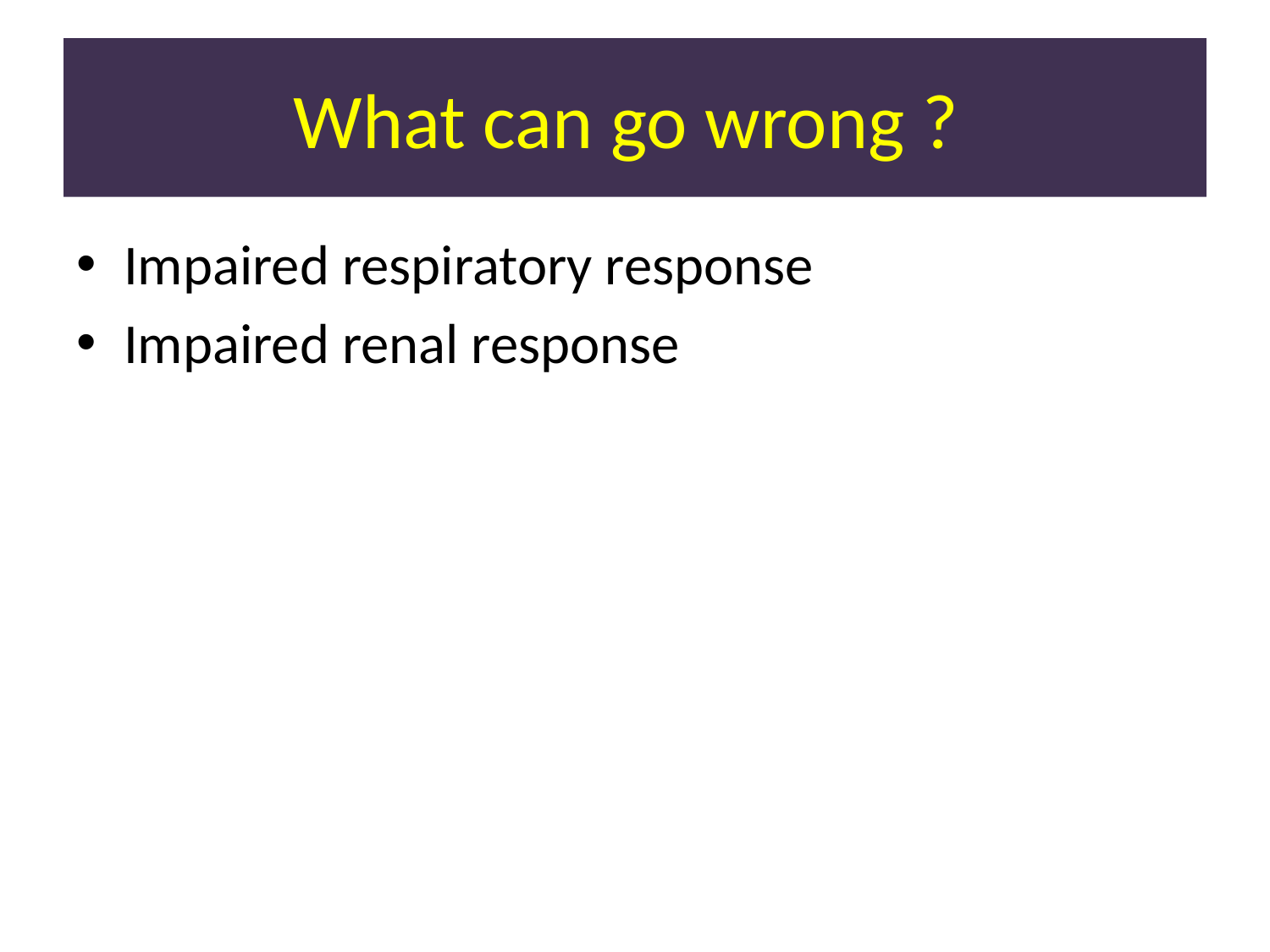

# What can go wrong ?
Impaired respiratory response
Impaired renal response